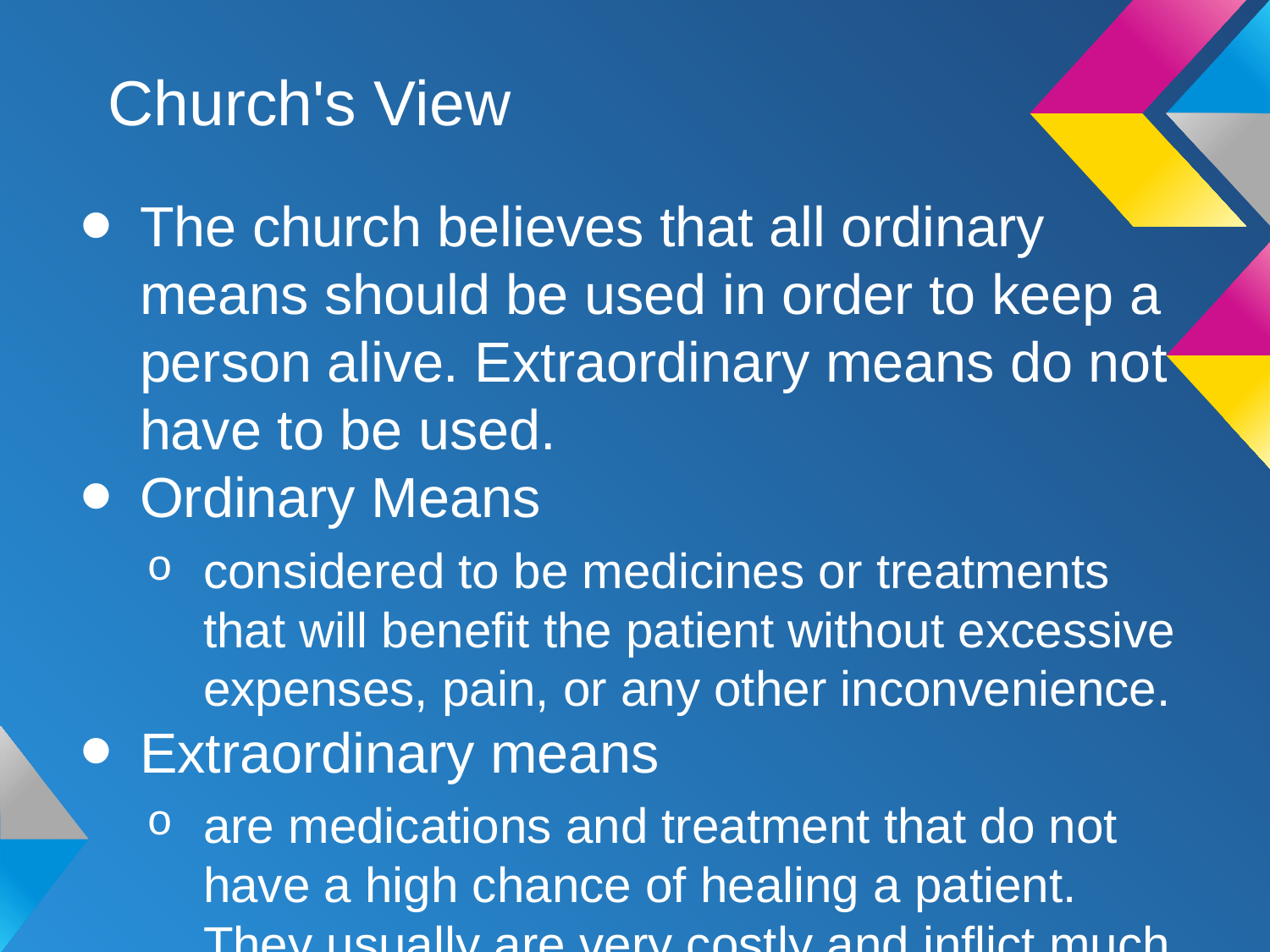

# Church's View
The church believes that all ordinary means should be used in order to keep a person alive. Extraordinary means do not have to be used.
Ordinary Means
considered to be medicines or treatments that will benefit the patient without excessive expenses, pain, or any other inconvenience.
Extraordinary means
are medications and treatment that do not have a high chance of healing a patient. They usually are very costly and inflict much pain.